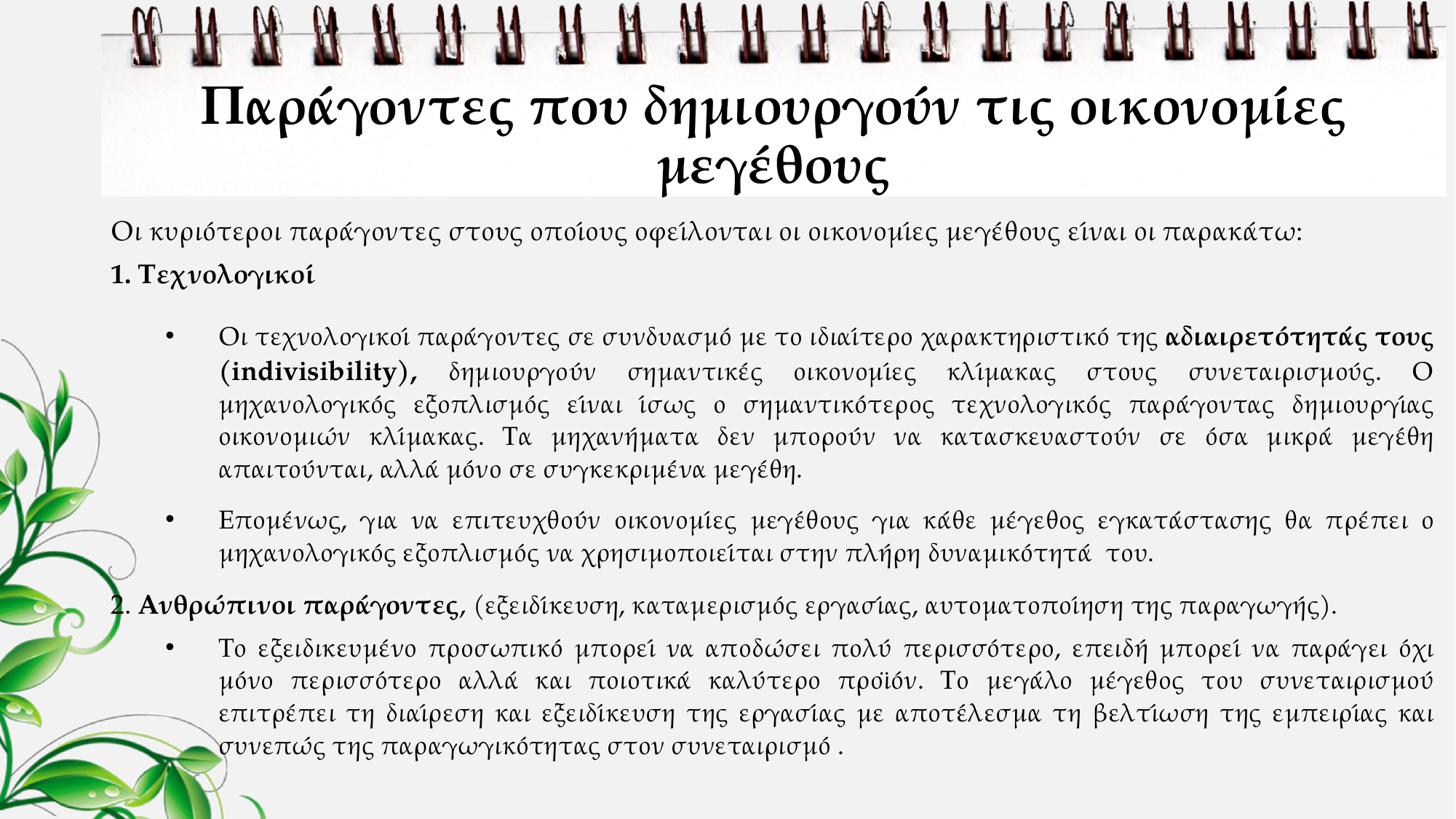

# Παράγοντες που δημιουργούν τις οικονομίες μεγέθους
Οι κυριότεροι παράγοντες στους οποίους οφείλονται οι οικονομίες μεγέθους είναι οι παρακάτω:
Τεχνολογικοί
Οι τεχνολογικοί παράγοντες σε συνδυασμό με το ιδιαίτερο χαρακτηριστικό της αδιαιρετότητάς τους (indivisibility), δημιουργούν σημαντικές οικονομίες κλίμακας στους συνεταιρισμούς. Ο μηχανολογικός εξοπλισμός είναι ίσως ο σημαντικότερος τεχνολογικός παράγοντας δημιουργίας οικονομιών κλίμακας. Τα μηχανήματα δεν μπορούν να κατασκευαστούν σε όσα μικρά μεγέθη απαιτούνται, αλλά μόνο σε συγκεκριμένα μεγέθη.
Επομένως, για να επιτευχθούν οικονομίες μεγέθους για κάθε μέγεθος εγκατάστασης θα πρέπει ο μηχανολογικός εξοπλισμός να χρησιμοποιείται στην πλήρη δυναμικότητά  του.
2. Ανθρώπινοι παράγοντες, (εξειδίκευση, καταμερισμός εργασίας, αυτοματοποίηση της παραγωγής).
Το εξειδικευμένο προσωπικό μπορεί να αποδώσει πολύ περισσότερο, επειδή μπορεί να παράγει όχι μόνο περισσότερο αλλά και ποιοτικά καλύτερο προϊόν. Το μεγάλο μέγεθος του συνεταιρισμού επιτρέπει τη διαίρεση και εξειδίκευση της εργασίας με αποτέλεσμα τη βελτίωση της εμπειρίας και συνεπώς της παραγωγικότητας στον συνεταιρισμό .